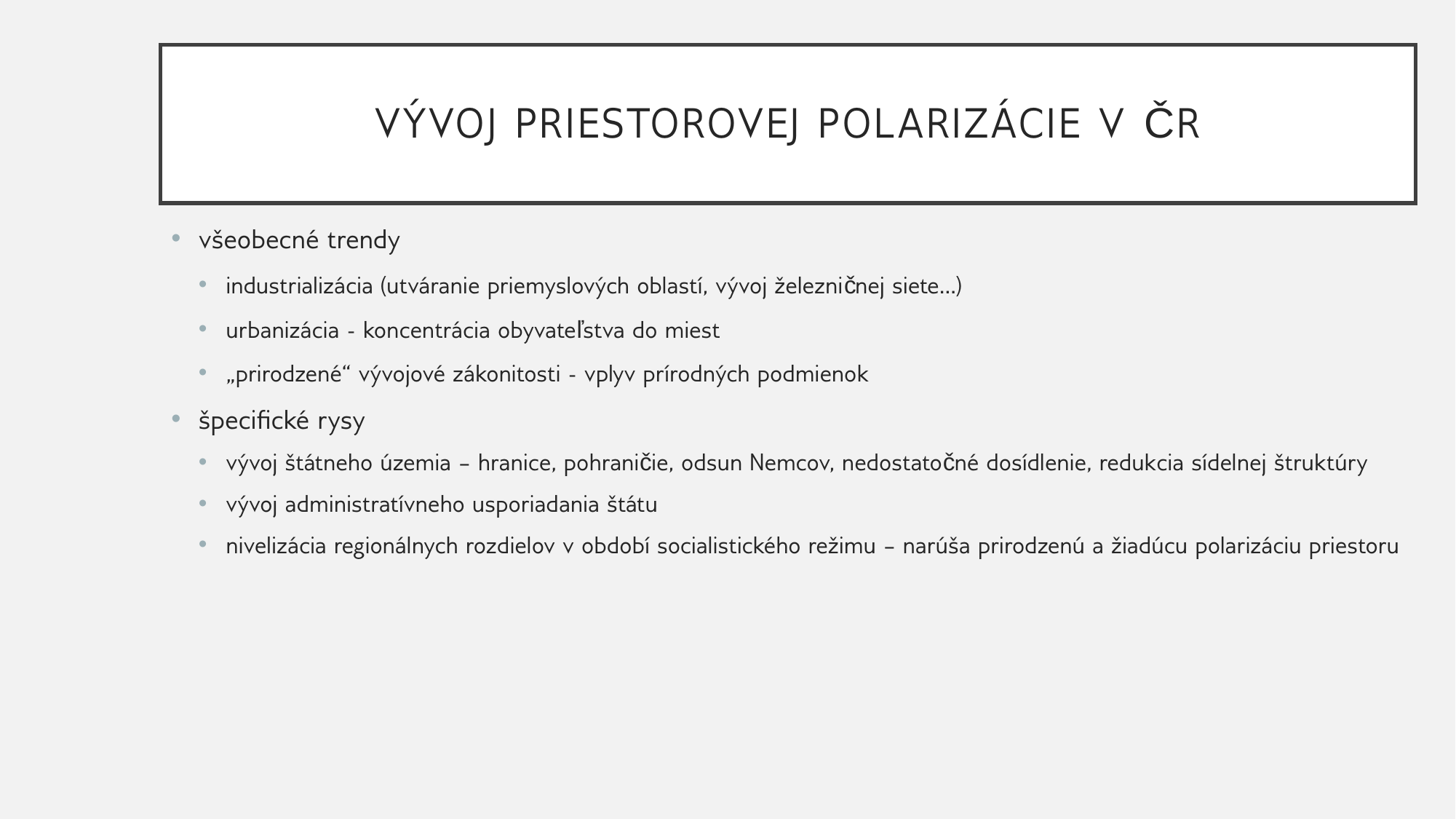

# Vývoj priestorovej polarizácie v ČR
všeobecné trendy
industrializácia (utváranie priemyslových oblastí, vývoj železničnej siete…)
urbanizácia - koncentrácia obyvateľstva do miest
„prirodzené“ vývojové zákonitosti - vplyv prírodných podmienok
špecifické rysy
vývoj štátneho územia – hranice, pohraničie, odsun Nemcov, nedostatočné dosídlenie, redukcia sídelnej štruktúry
vývoj administratívneho usporiadania štátu
nivelizácia regionálnych rozdielov v období socialistického režimu – narúša prirodzenú a žiadúcu polarizáciu priestoru